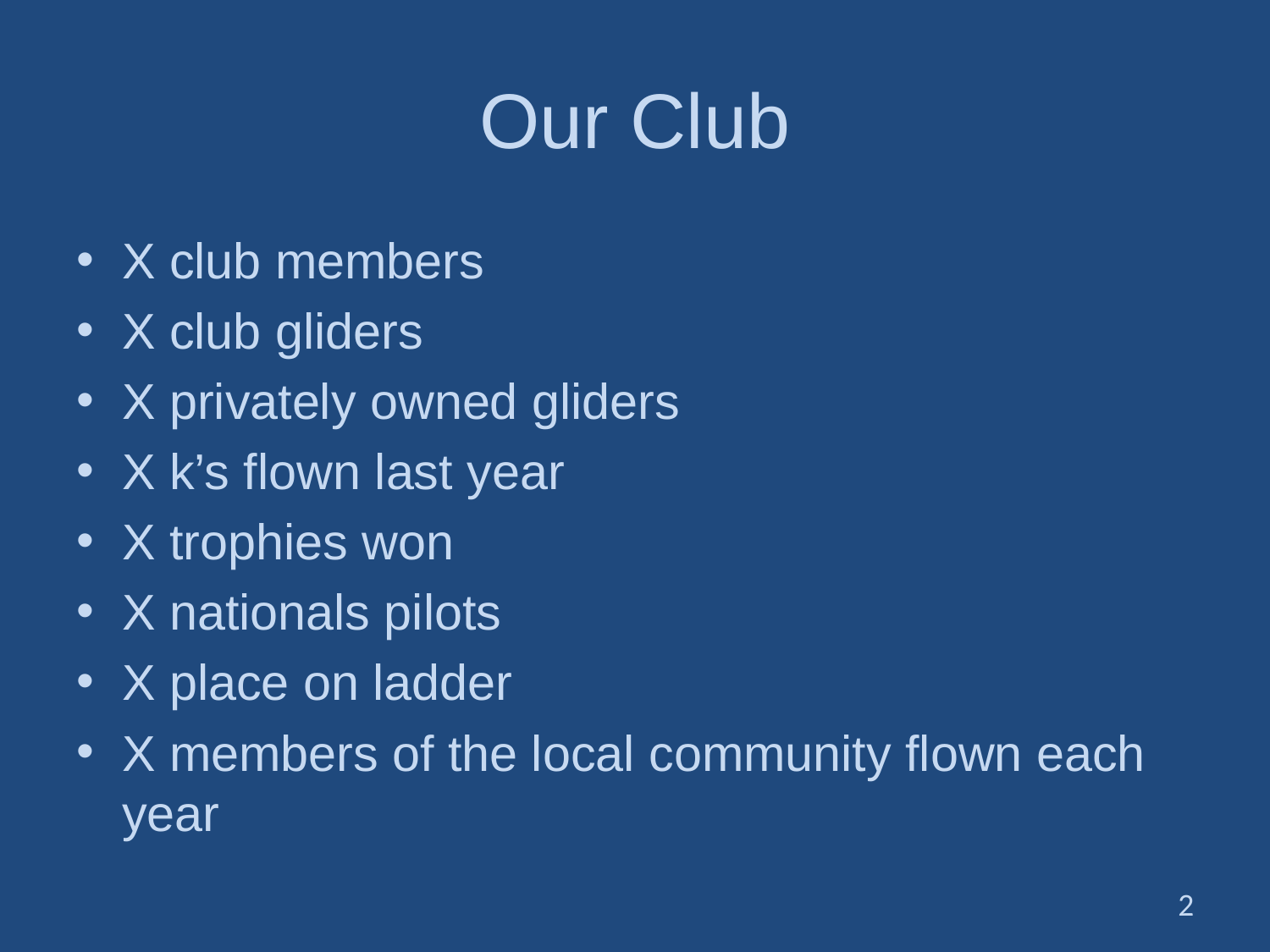

# Our Club
X club members
X club gliders
X privately owned gliders
X k’s flown last year
X trophies won
X nationals pilots
X place on ladder
X members of the local community flown each year
2